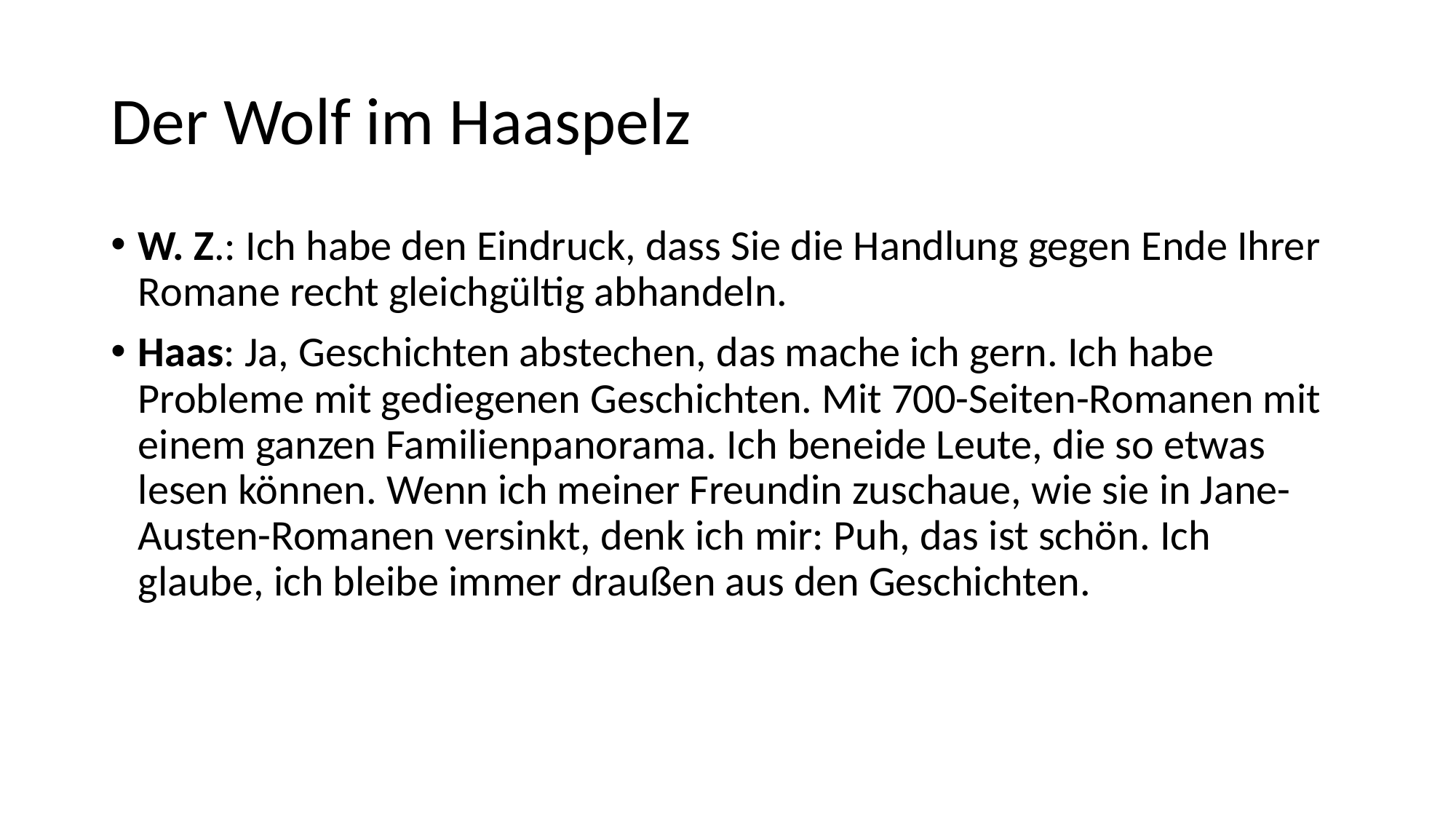

# Der Wolf im Haaspelz
W. Z.: Ich habe den Eindruck, dass Sie die Handlung gegen Ende Ihrer Romane recht gleichgültig abhandeln.
Haas: Ja, Geschichten abstechen, das mache ich gern. Ich habe Probleme mit gediegenen Geschichten. Mit 700-Seiten-Romanen mit einem ganzen Familienpanorama. Ich beneide Leute, die so etwas lesen können. Wenn ich meiner Freundin zuschaue, wie sie in Jane-Austen-Romanen versinkt, denk ich mir: Puh, das ist schön. Ich glaube, ich bleibe immer draußen aus den Geschichten.